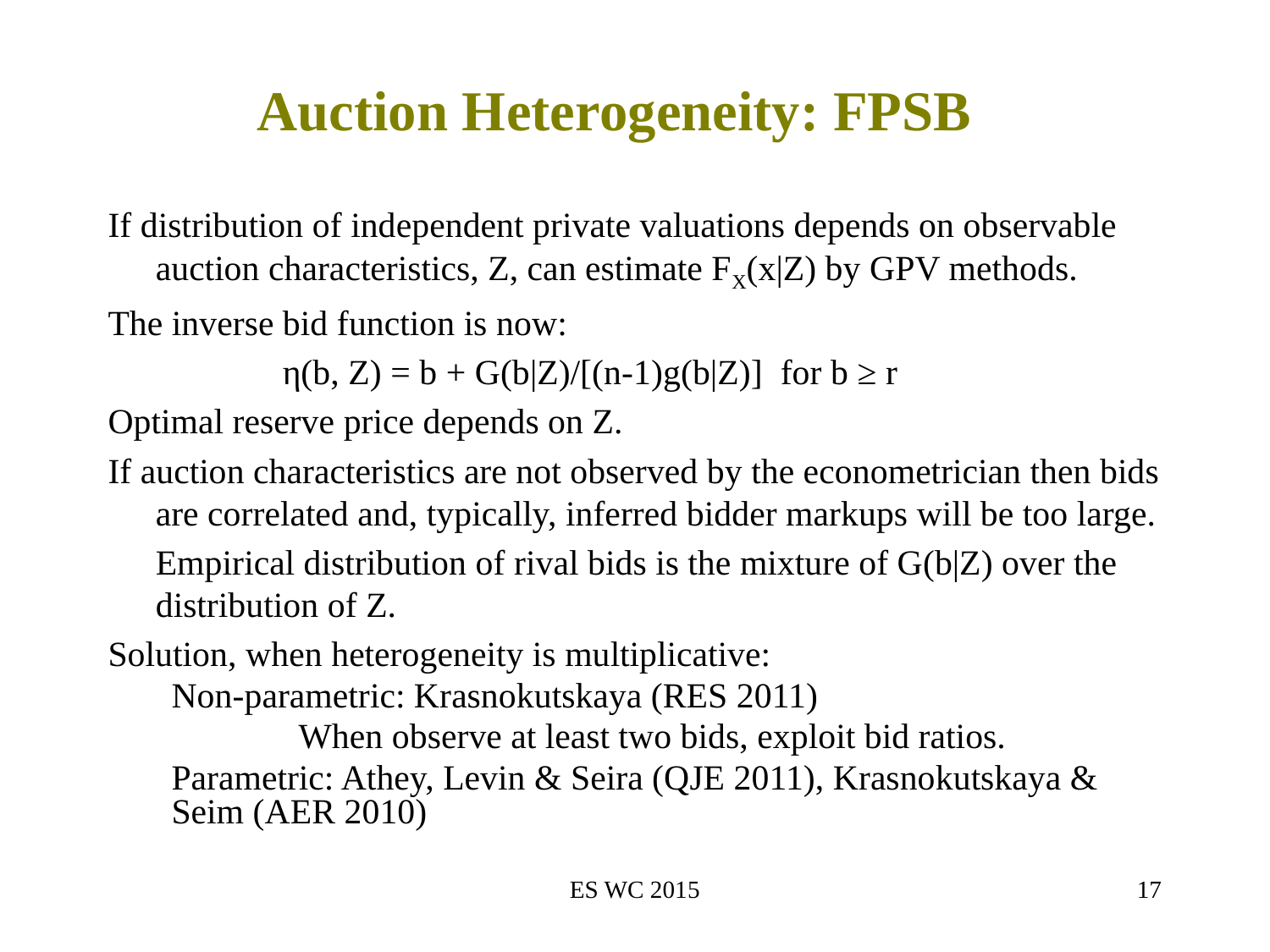

# Auction Heterogeneity: FPSB
If distribution of independent private valuations depends on observable auction characteristics, Z, can estimate FX(x|Z) by GPV methods.
The inverse bid function is now:
		η(b, Z) = b + G(b|Z)/[(n-1)g(b|Z)]  for b ≥ r
Optimal reserve price depends on Z.
If auction characteristics are not observed by the econometrician then bids are correlated and, typically, inferred bidder markups will be too large.
	Empirical distribution of rival bids is the mixture of G(b|Z) over the distribution of Z.
Solution, when heterogeneity is multiplicative:
Non-parametric: Krasnokutskaya (RES 2011)
	When observe at least two bids, exploit bid ratios.
Parametric: Athey, Levin & Seira (QJE 2011), Krasnokutskaya & Seim (AER 2010)

ES WC 2015
17